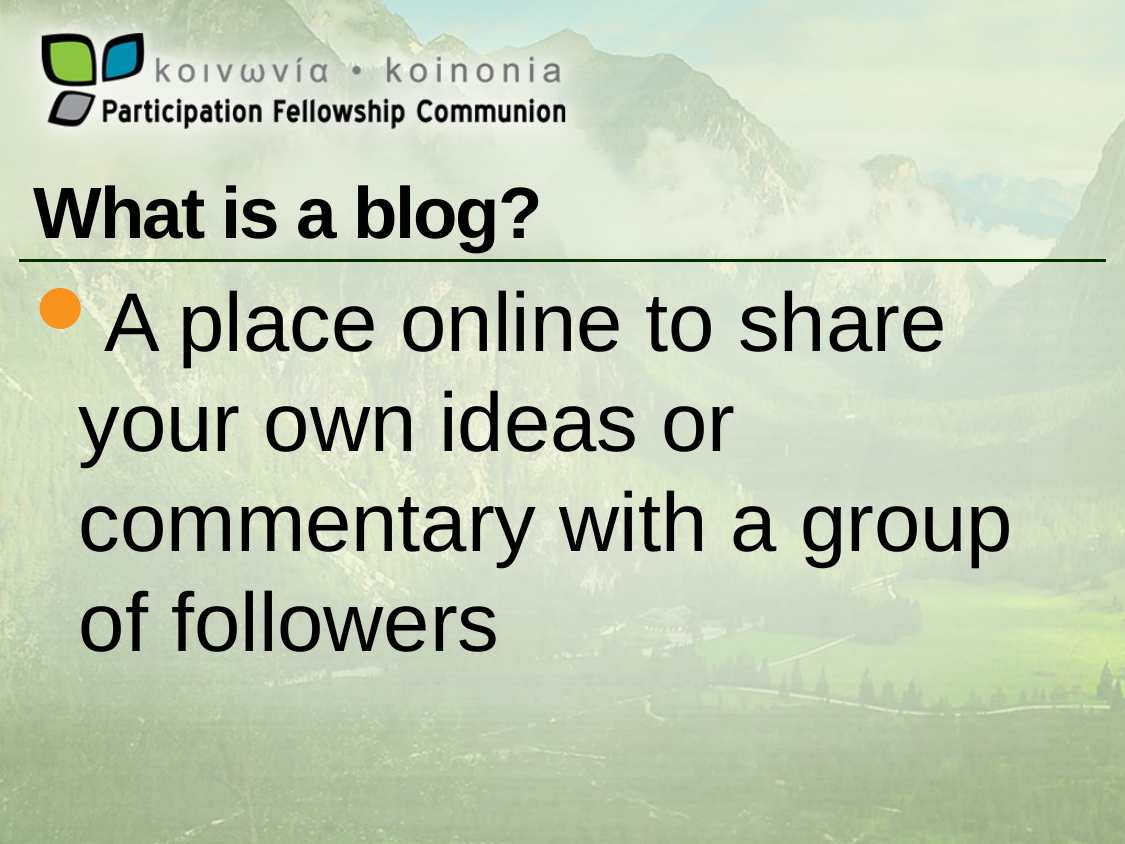

# What is a blog?
A place online to share your own ideas or commentary with a group of followers